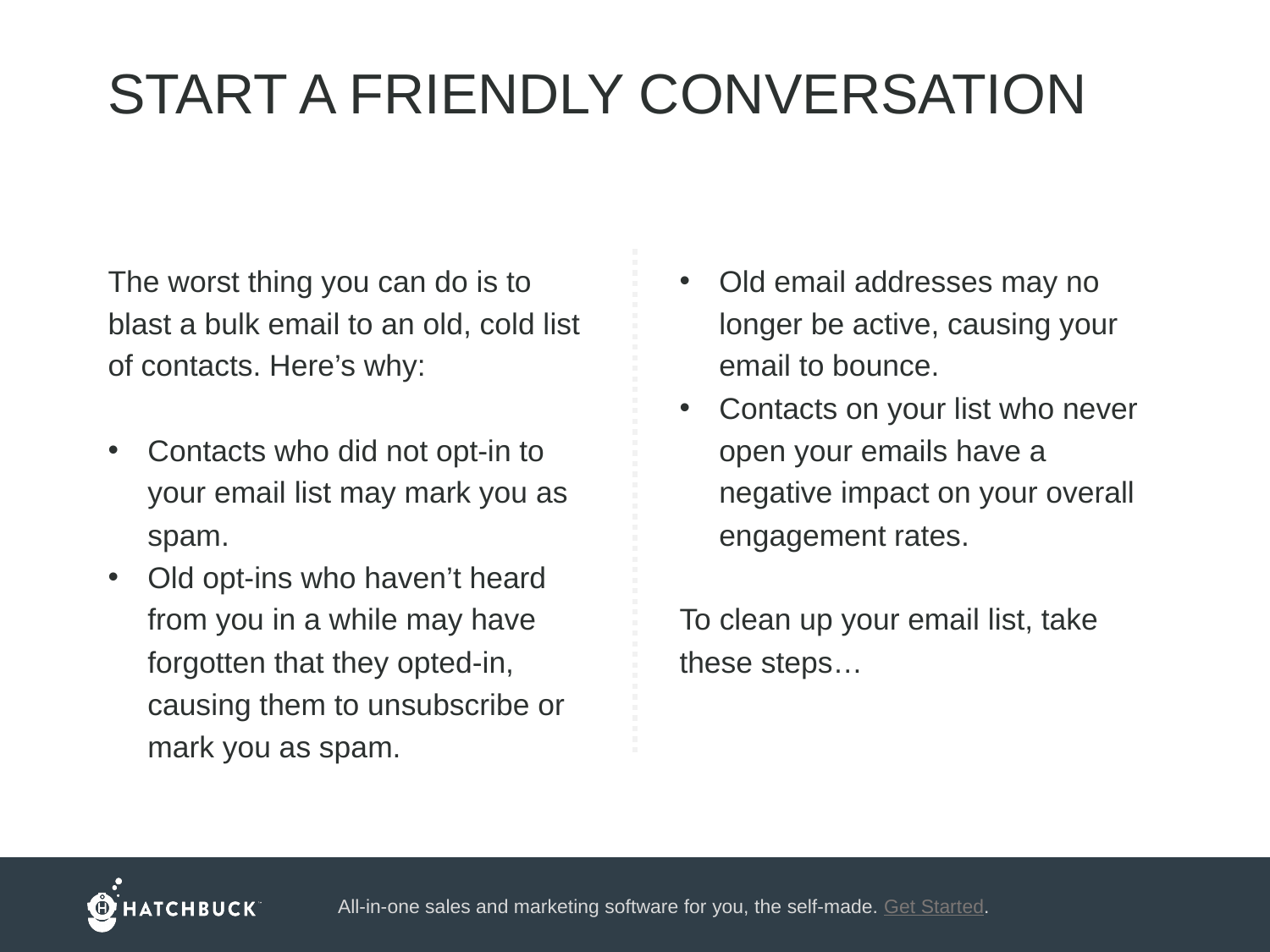

START A FRIENDLY CONVERSATION
The worst thing you can do is to blast a bulk email to an old, cold list of contacts. Here’s why:

Contacts who did not opt-in to your email list may mark you as spam.
Old opt-ins who haven’t heard from you in a while may have forgotten that they opted-in, causing them to unsubscribe or mark you as spam.
Old email addresses may no longer be active, causing your email to bounce.
Contacts on your list who never open your emails have a negative impact on your overall engagement rates.

To clean up your email list, take these steps…